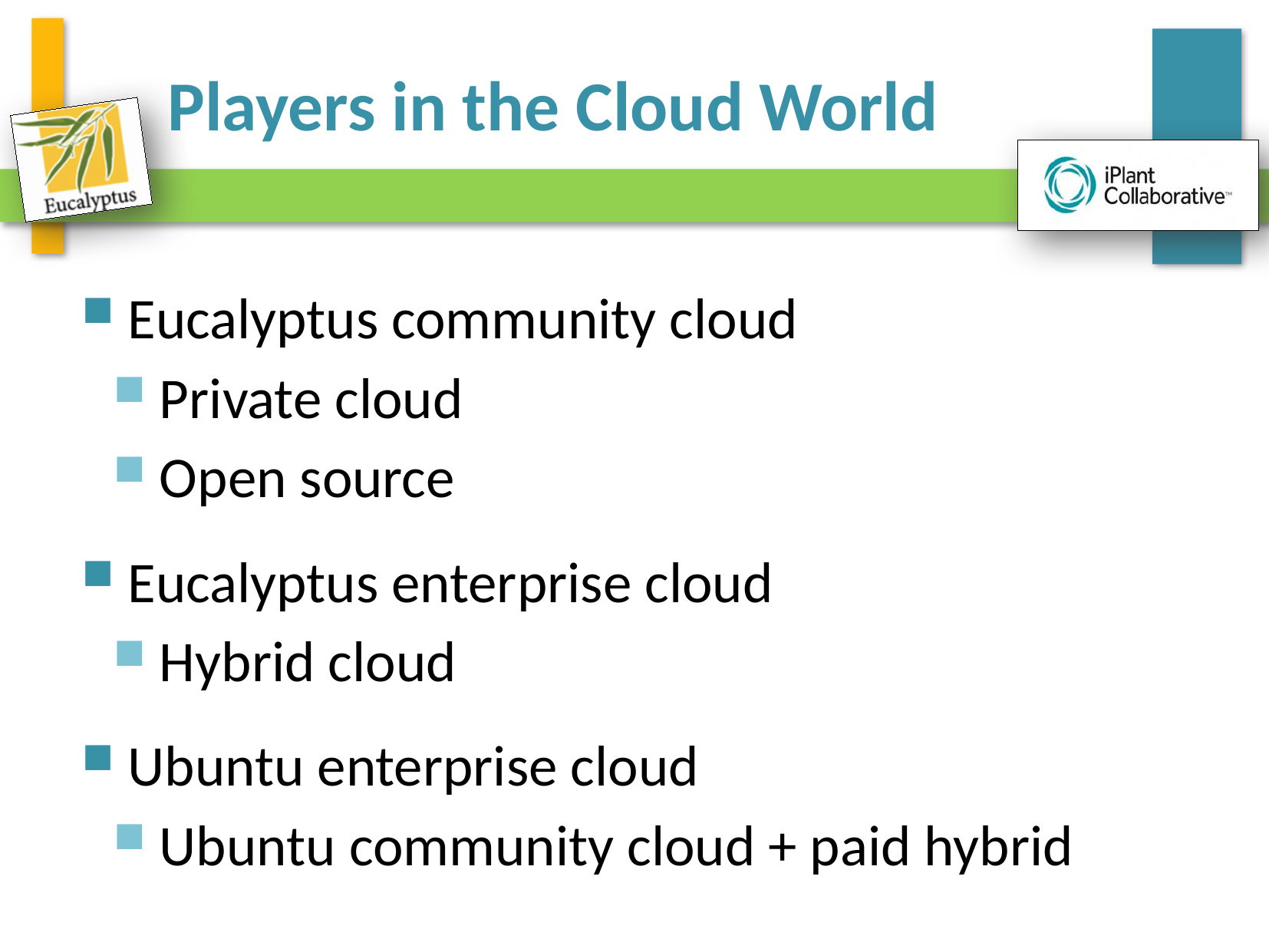

# Players in the Cloud World
 Eucalyptus community cloud
 Private cloud
 Open source
 Eucalyptus enterprise cloud
 Hybrid cloud
 Ubuntu enterprise cloud
 Ubuntu community cloud + paid hybrid